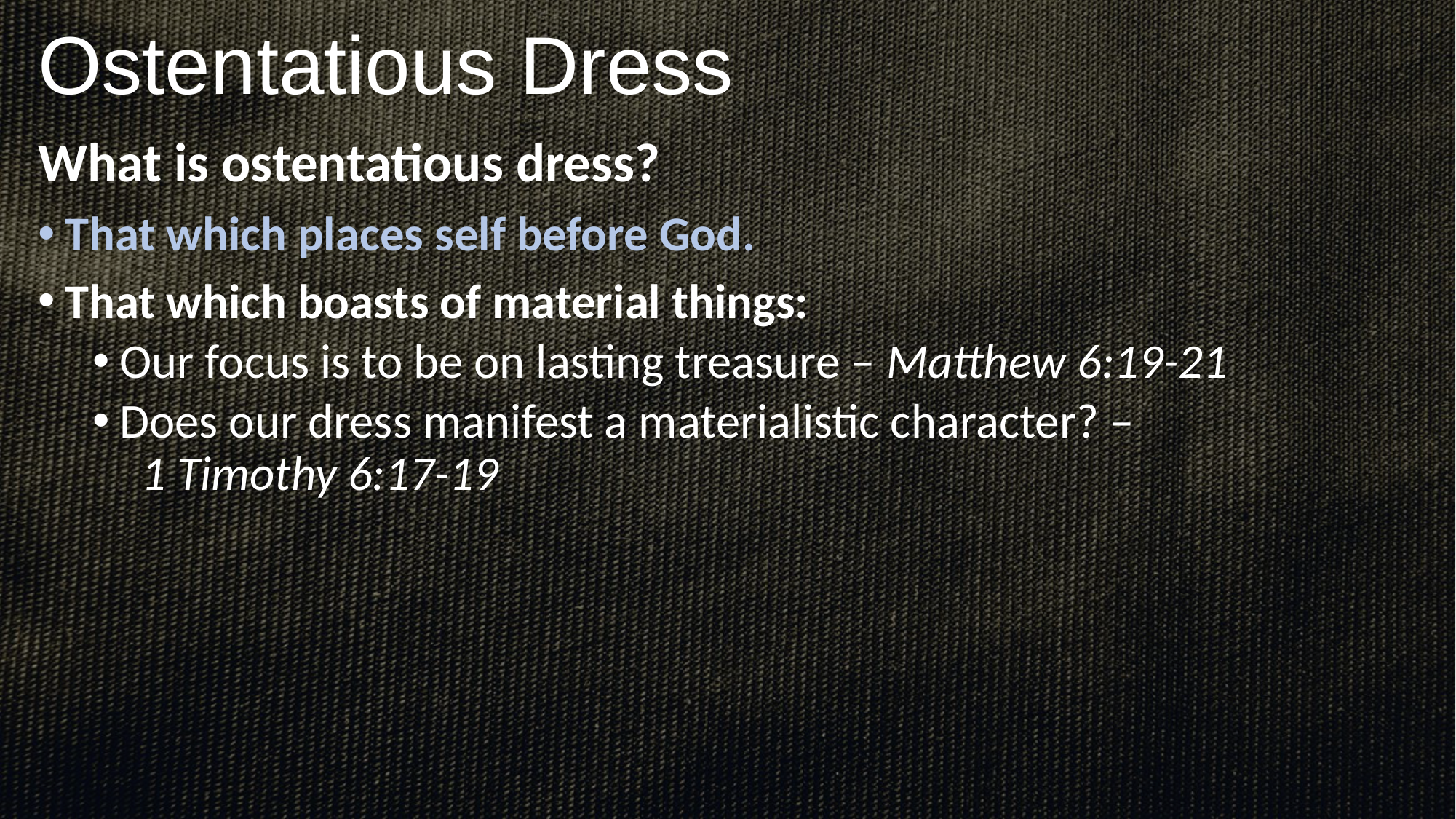

# Ostentatious Dress
What is ostentatious dress?
That which places self before God.
That which boasts of material things:
Our focus is to be on lasting treasure – Matthew 6:19-21
Does our dress manifest a materialistic character? –                            1 Timothy 6:17-19